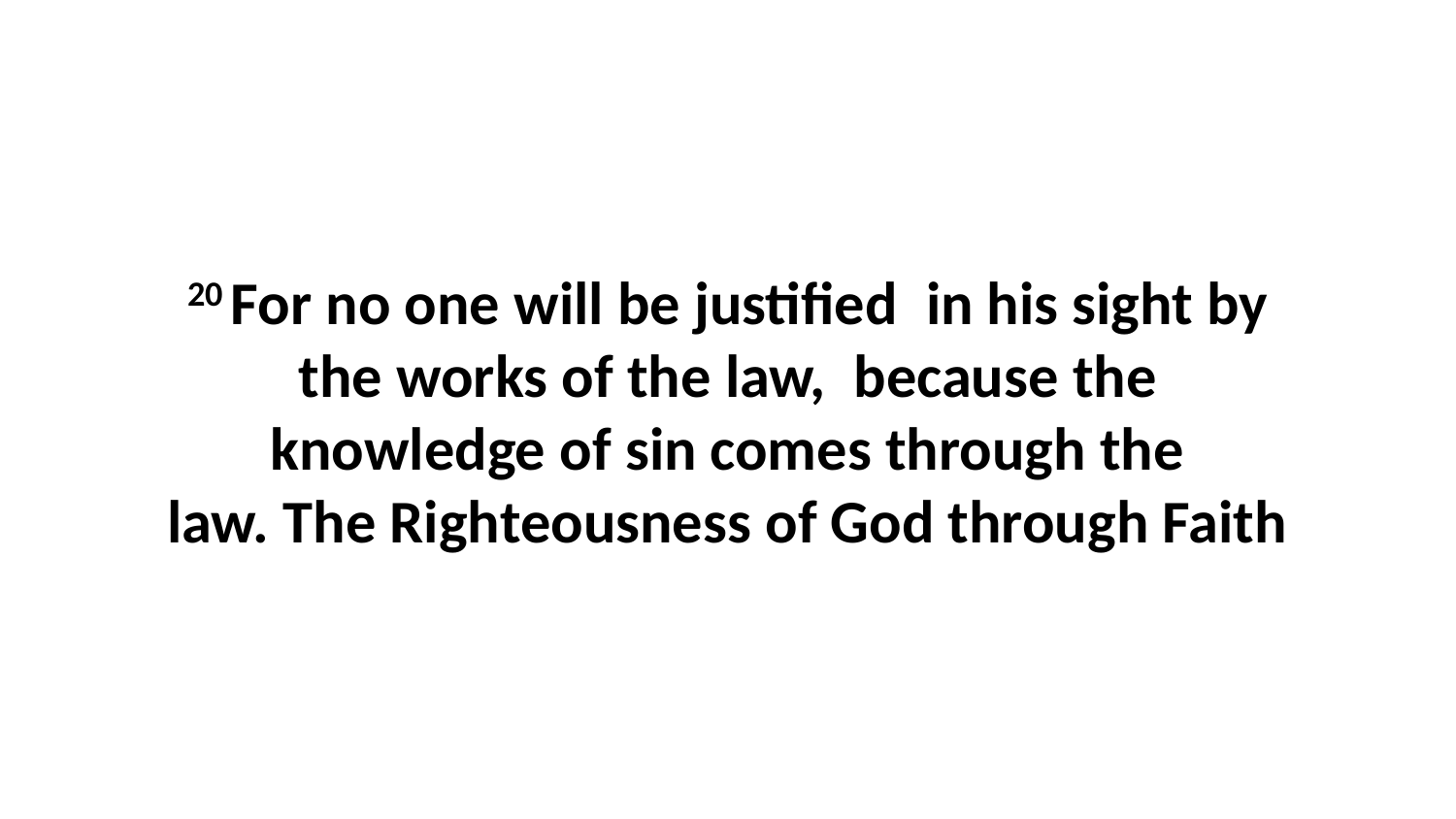

20 For no one will be justified  in his sight by the works of the law,  because the knowledge of sin comes through the law. The Righteousness of God through Faith